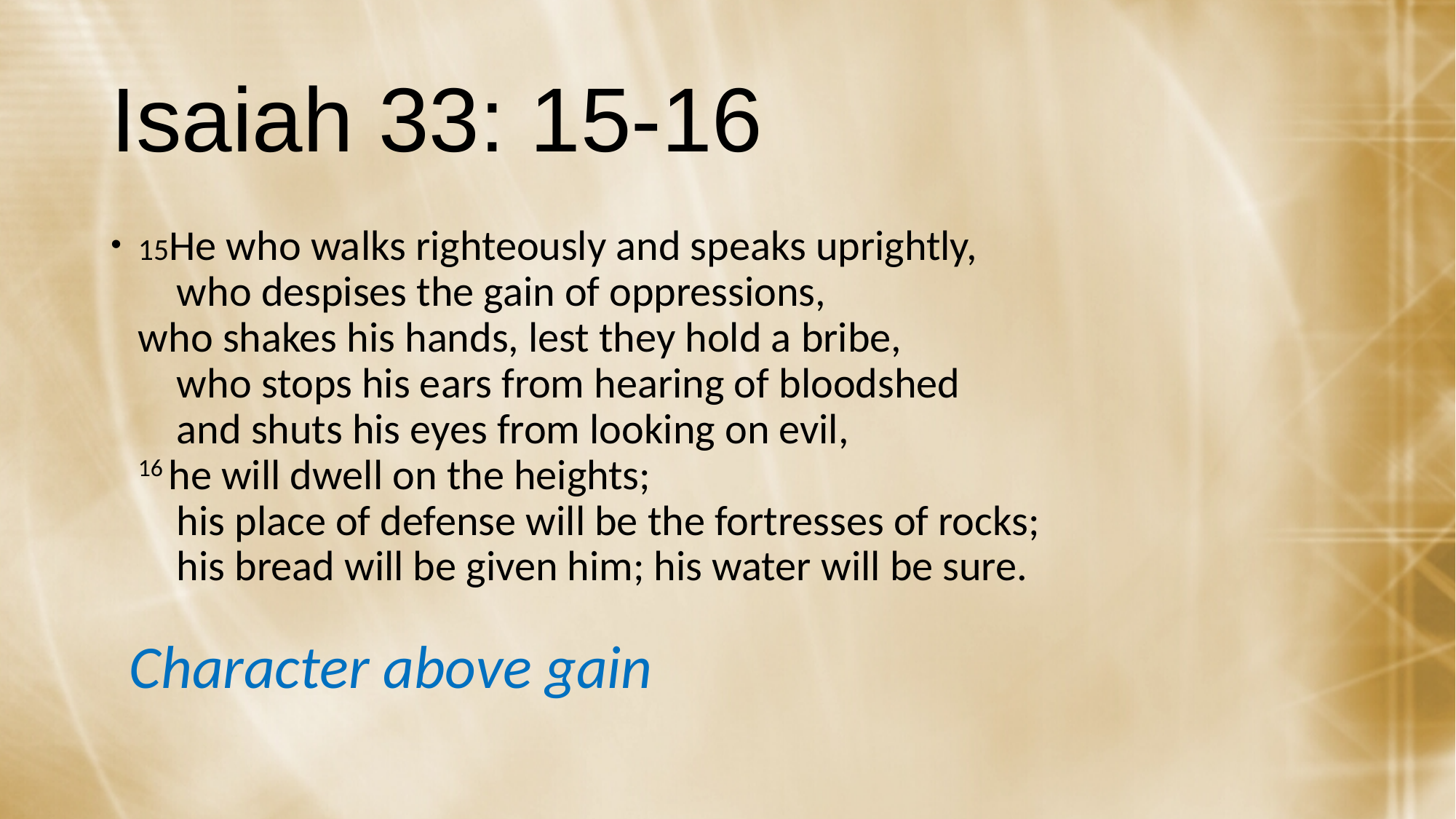

# Isaiah 33: 15-16
15He who walks righteously and speaks uprightly,
    who despises the gain of oppressions,
who shakes his hands, lest they hold a bribe,
    who stops his ears from hearing of bloodshed
    and shuts his eyes from looking on evil,
16 he will dwell on the heights;
    his place of defense will be the fortresses of rocks;
    his bread will be given him; his water will be sure.
Character above gain